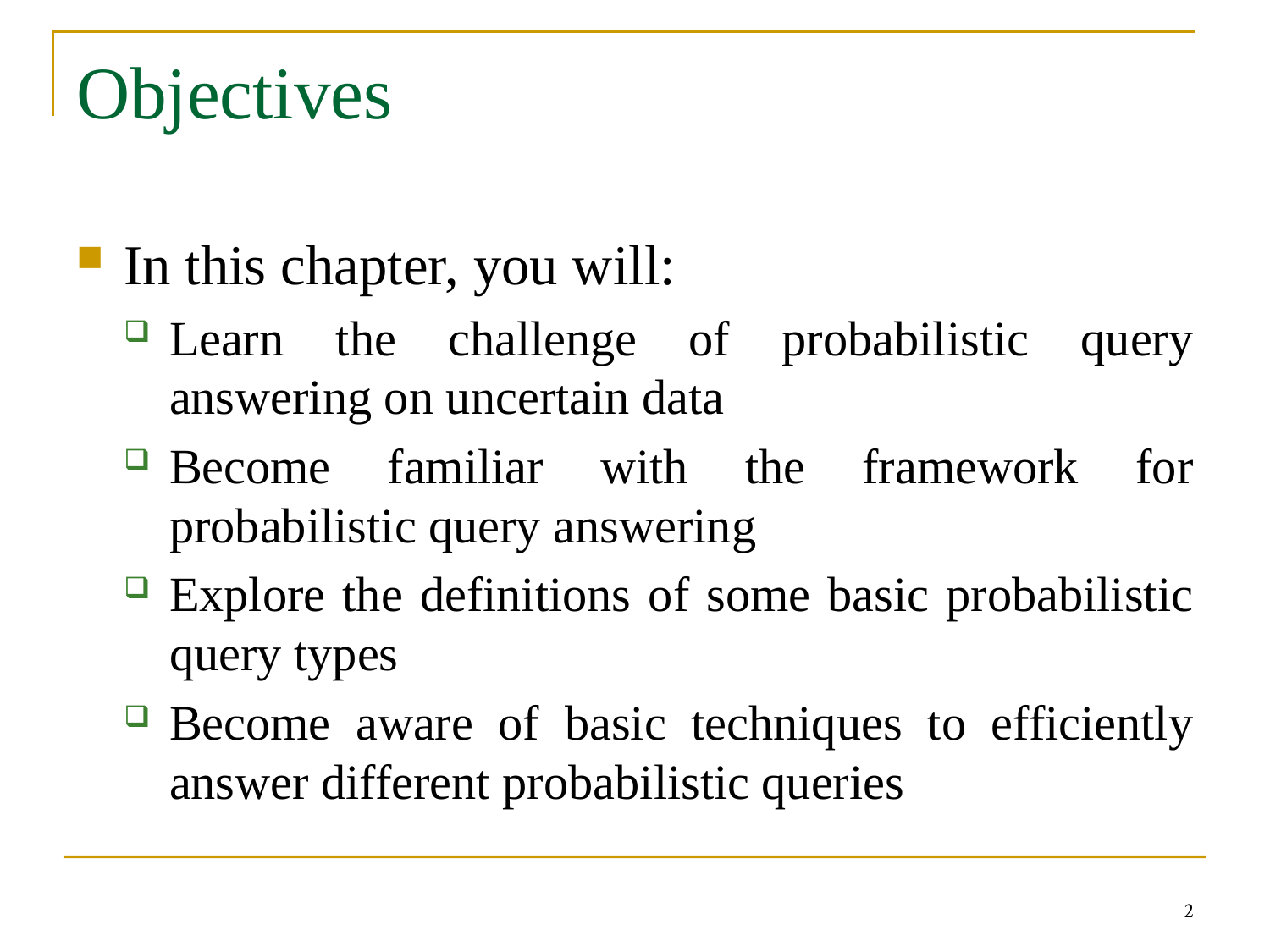

# Objectives
In this chapter, you will:
Learn the challenge of probabilistic query answering on uncertain data
Become familiar with the framework for probabilistic query answering
Explore the definitions of some basic probabilistic query types
Become aware of basic techniques to efficiently answer different probabilistic queries

2